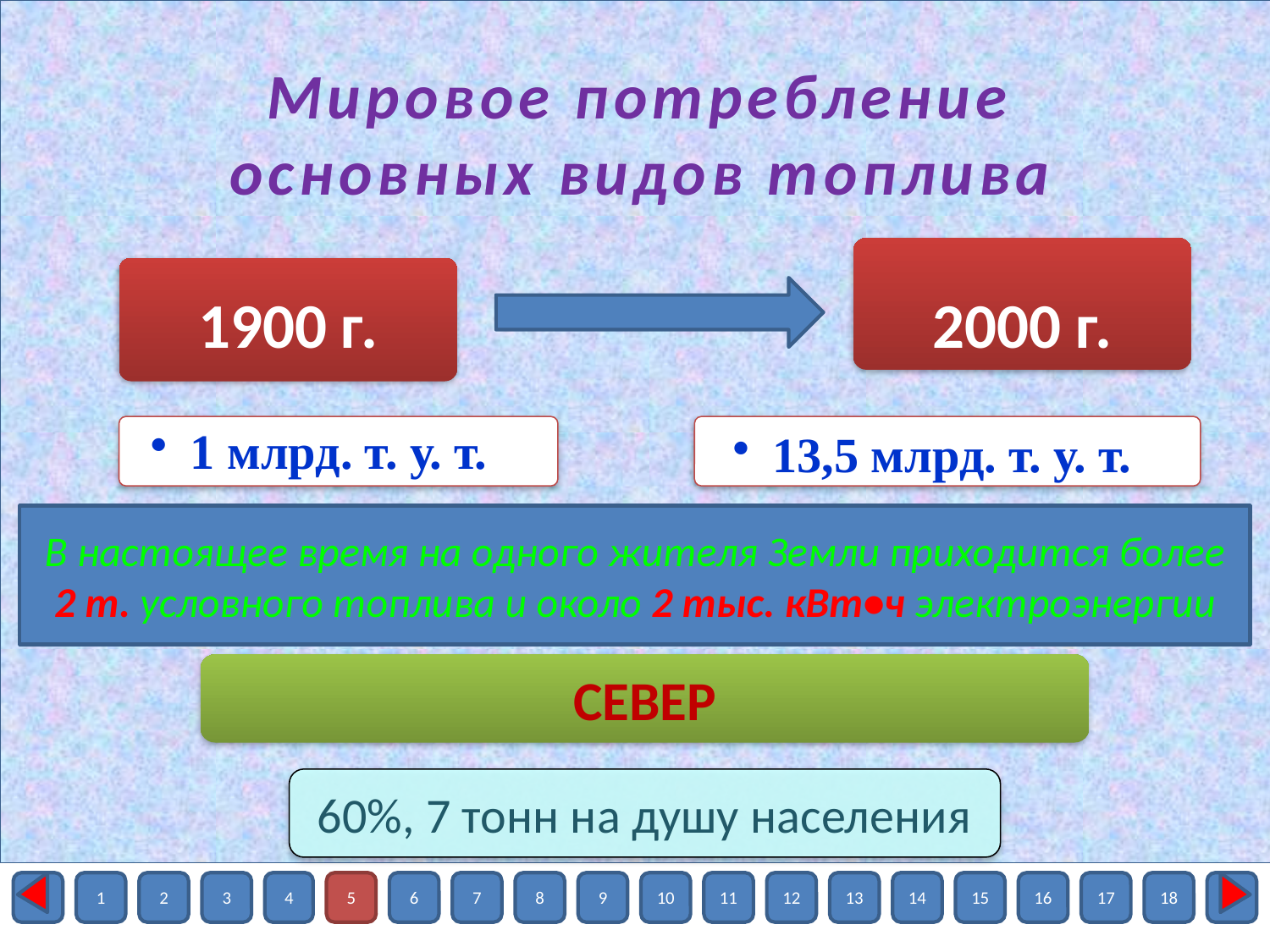

Мировое потребление основных видов топлива

2000 г.

1900 г.

#
1 млрд. т. у. т.

13,5 млрд. т. у. т.
В настоящее время на одного жителя Земли приходится более 2 т. условного топлива и около 2 тыс. кВт•ч электроэнергии

СЕВЕР
60%, 7 тонн на душу населения

1
2
3
4
5
6
7
8
9
10
11
12
13
14
15
16
17
18